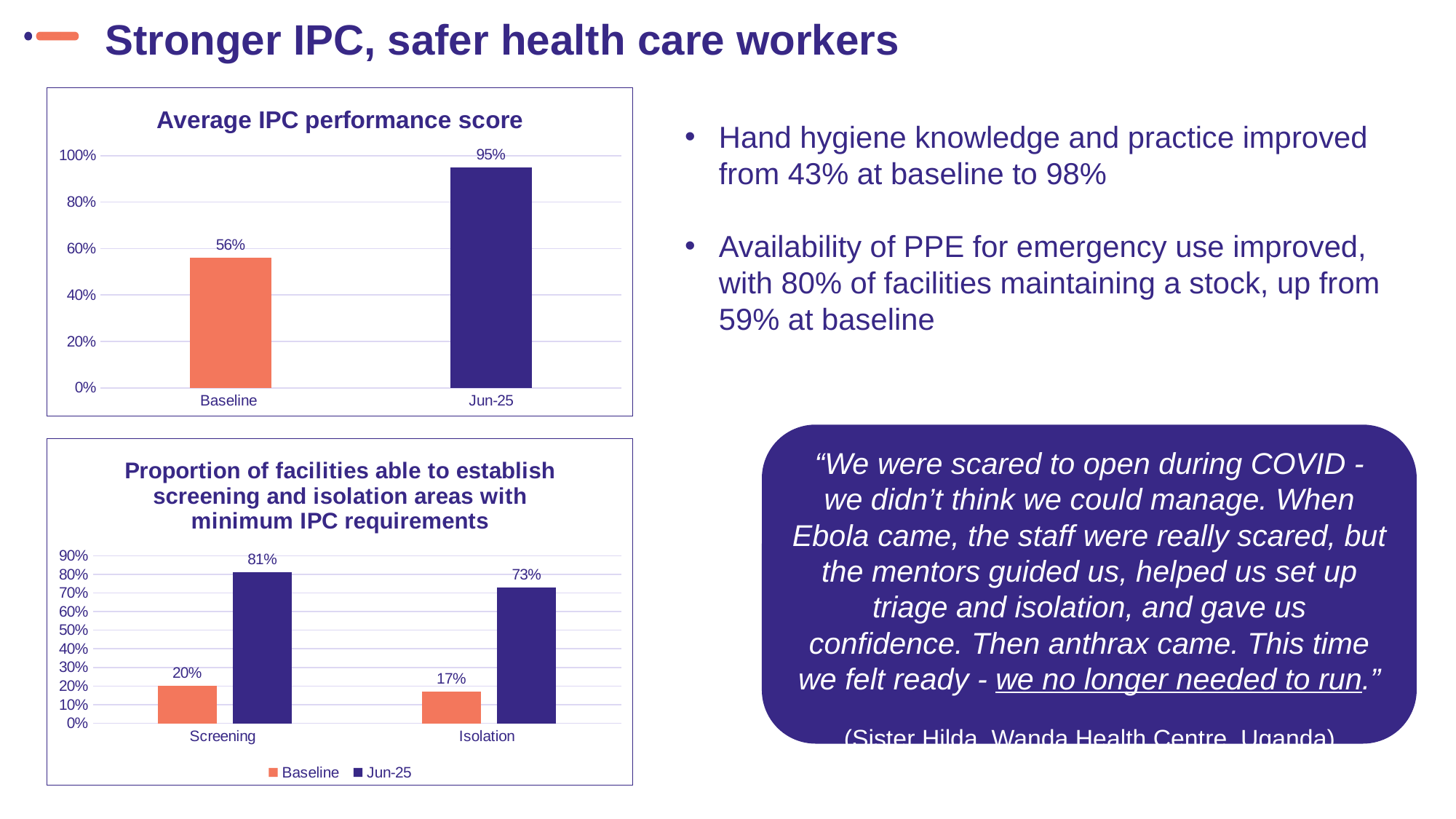

Stronger IPC, safer health care workers

### Chart: Average IPC performance score

| Category | Average IPC performance score |
|---|---|
| Baseline  | 0.56 |
| Jun-25 | 0.95 |
Hand hygiene knowledge and practice improved from 43% at baseline to 98%

Availability of PPE for emergency use improved, with 80% of facilities maintaining a stock, up from 59% at baseline

“We were scared to open during COVID - we didn’t think we could manage. When Ebola came, the staff were really scared, but the mentors guided us, helped us set up triage and isolation, and gave us confidence. Then anthrax came. This time we felt ready - we no longer needed to run.”

(Sister Hilda, Wanda Health Centre, Uganda)

### Chart: Proportion of facilities able to establish screening and isolation areas with minimum IPC requirements

| Category | Baseline  | Jun-25 |
|---|---|---|
| Screening  | 0.2 | 0.81 |
| Isolation  | 0.17 | 0.73 |